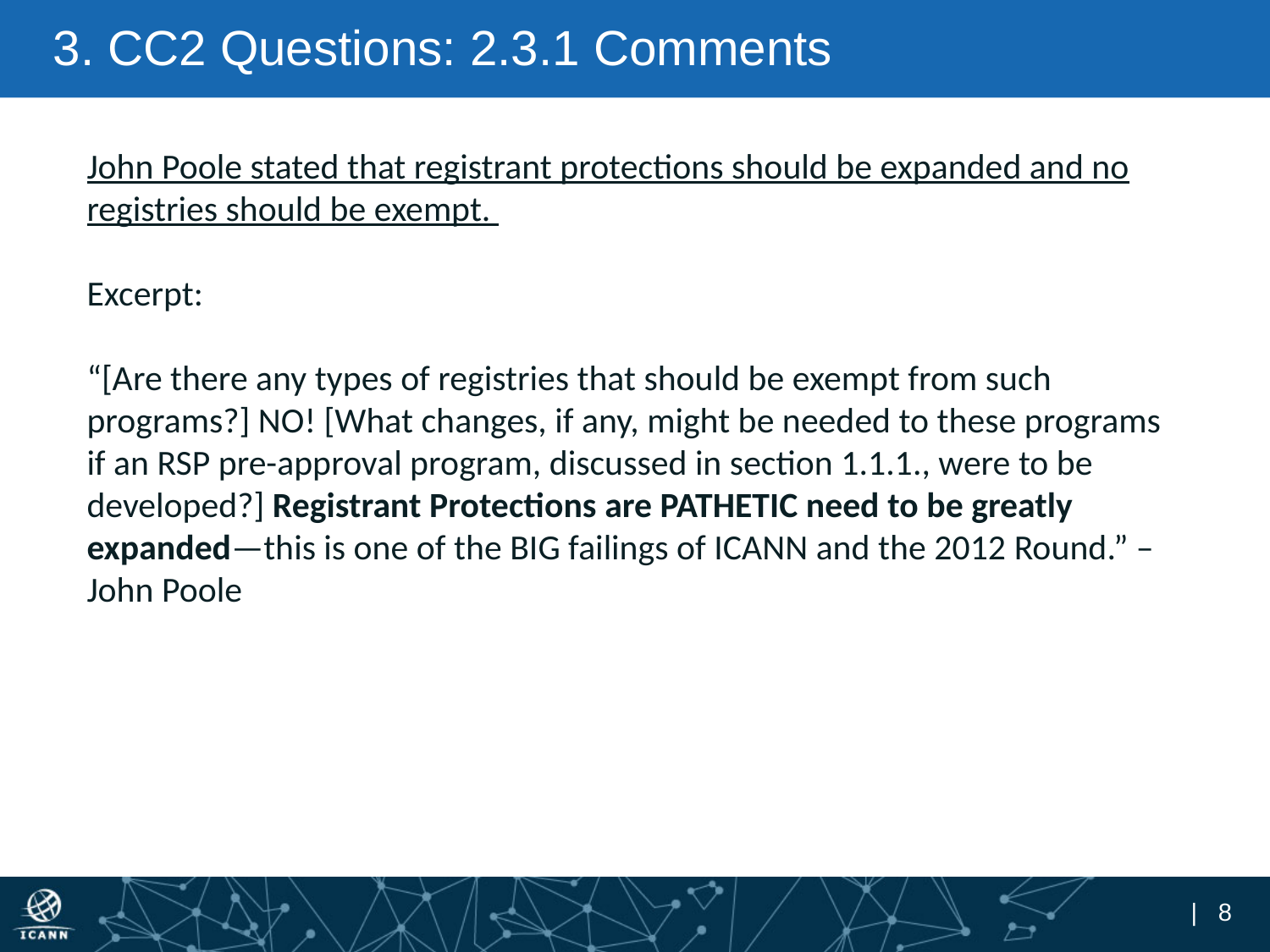

# 3. CC2 Questions: 2.3.1 Comments
John Poole stated that registrant protections should be expanded and no registries should be exempt.

Excerpt:

“[Are there any types of registries that should be exempt from such programs?] NO! [What changes, if any, might be needed to these programs if an RSP pre-approval program, discussed in section 1.1.1., were to be developed?] Registrant Protections are PATHETIC need to be greatly expanded—this is one of the BIG failings of ICANN and the 2012 Round.” – John Poole